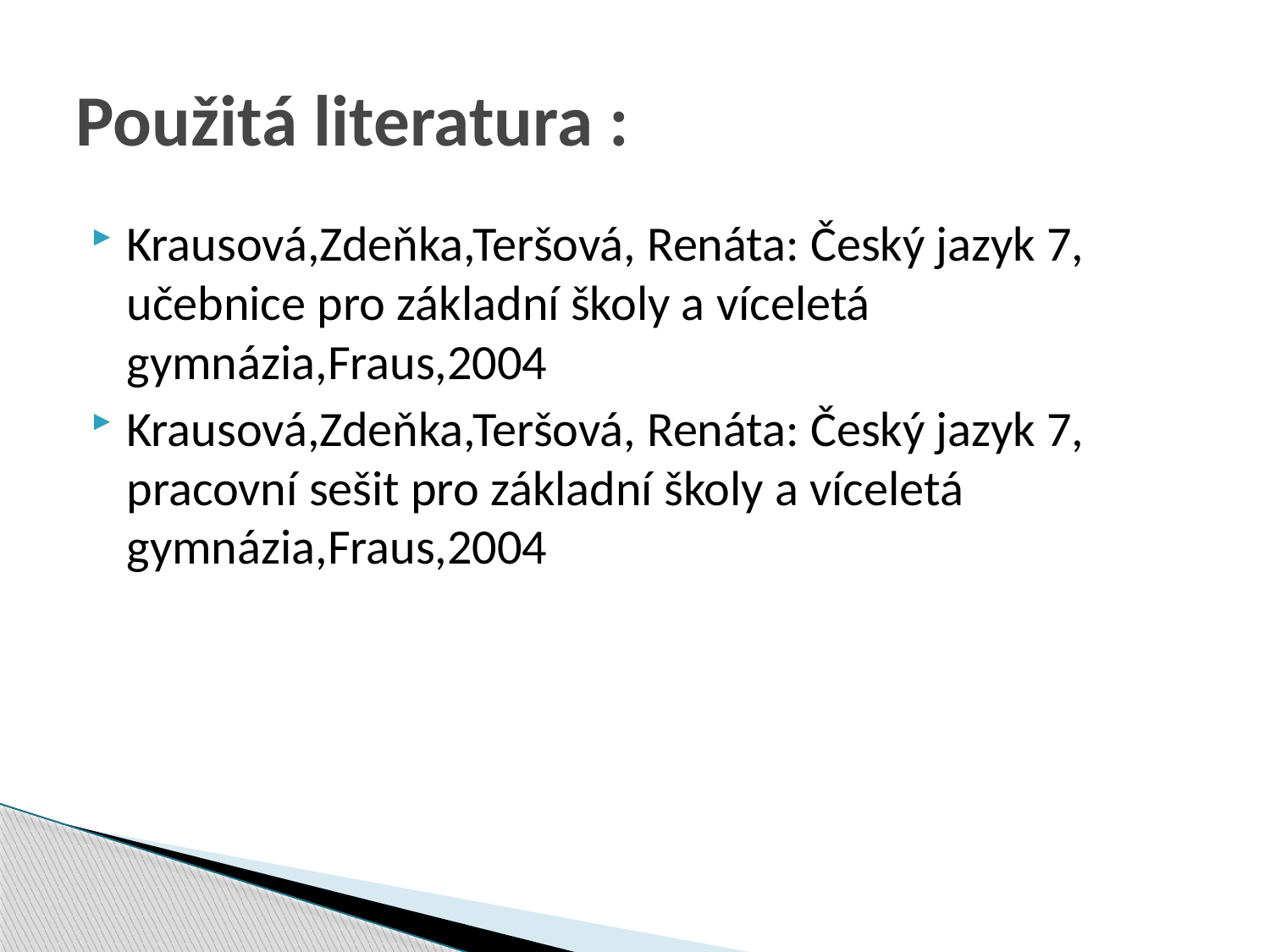

# Použitá literatura :
Krausová,Zdeňka,Teršová, Renáta: Český jazyk 7, učebnice pro základní školy a víceletá gymnázia,Fraus,2004
Krausová,Zdeňka,Teršová, Renáta: Český jazyk 7, pracovní sešit pro základní školy a víceletá gymnázia,Fraus,2004